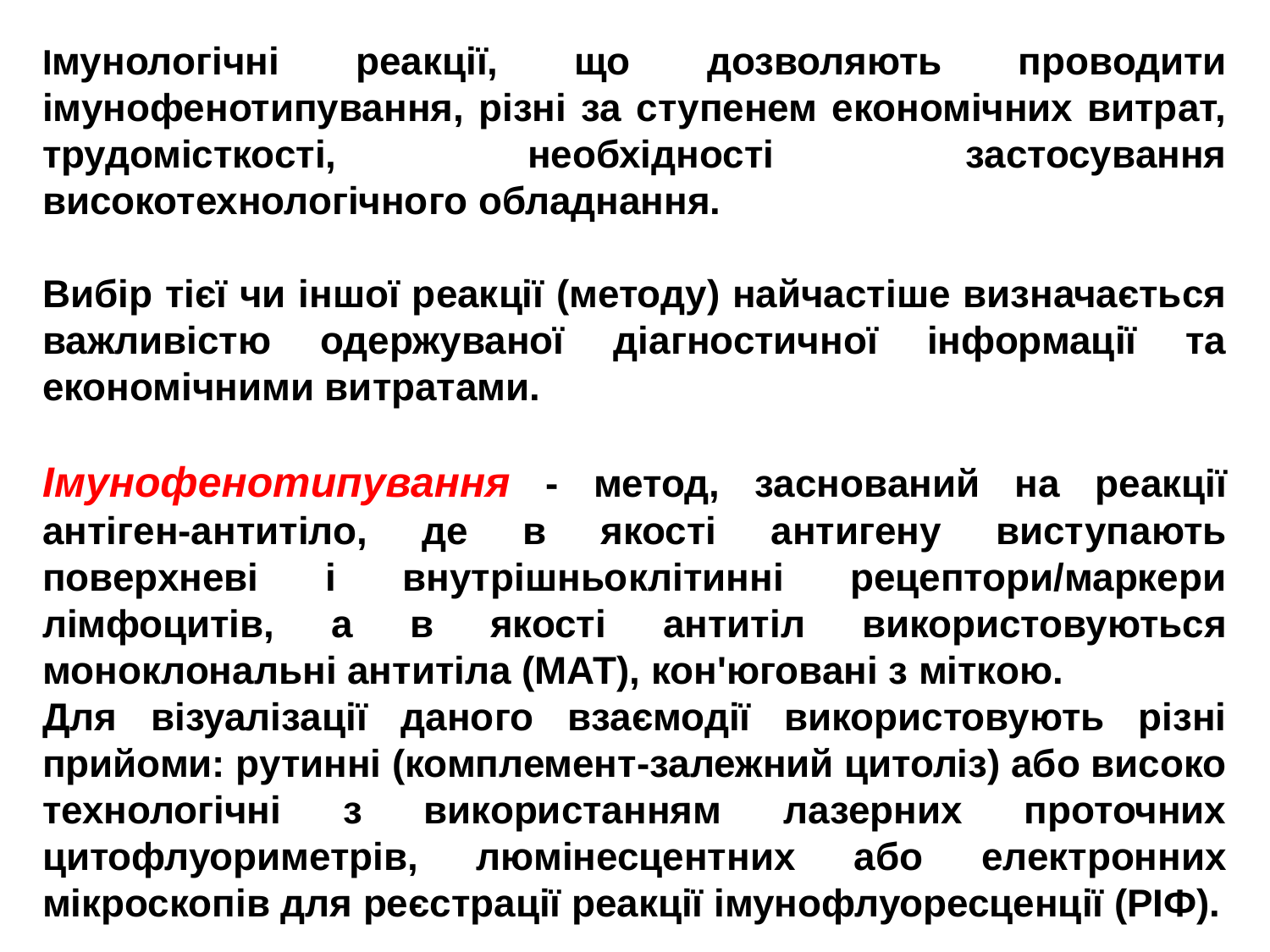

Імунологічні реакції, що дозволяють проводити імунофенотипування, різні за ступенем економічних витрат, трудомісткості, необхідності застосування високотехнологічного обладнання.

Вибір тієї чи іншої реакції (методу) найчастіше визначається важливістю одержуваної діагностичної інформації та економічними витратами.

Імунофенотипування - метод, заснований на реакції антіген-антитіло, де в якості антигену виступають поверхневі і внутрішньоклітинні рецептори/маркери лімфоцитів, а в якості антитіл використовуються моноклональні антитіла (МАТ), кон'юговані з міткою.
Для візуалізації даного взаємодії використовують різні прийоми: рутинні (комплемент-залежний цитоліз) або високо технологічні з використанням лазерних проточних цитофлуориметрів, люмінесцентних або електронних мікроскопів для реєстрації реакції імунофлуоресценції (РІФ).